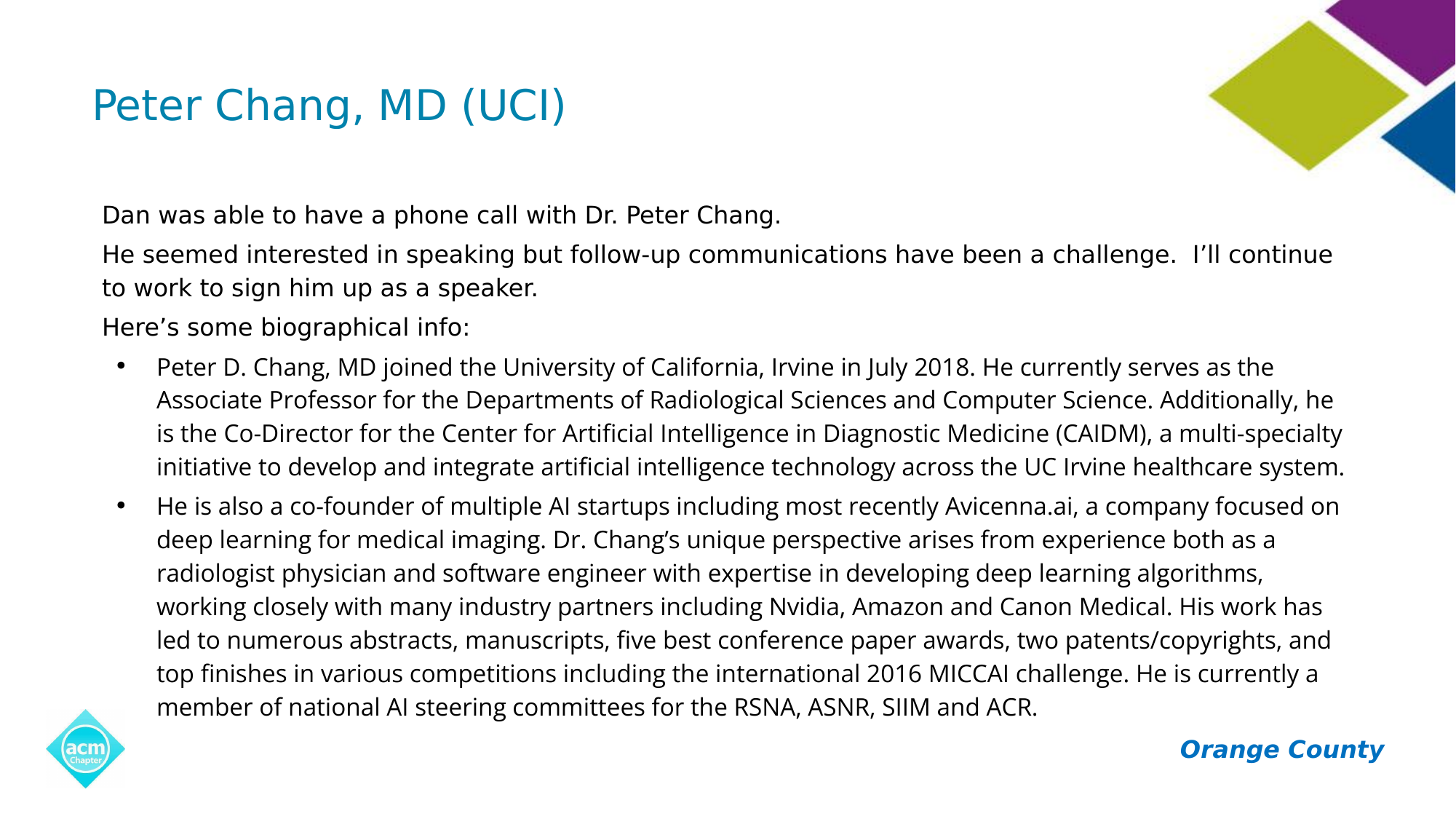

# Peter Chang, MD (UCI)
Dan was able to have a phone call with Dr. Peter Chang.
He seemed interested in speaking but follow-up communications have been a challenge.  I’ll continue to work to sign him up as a speaker.
Here’s some biographical info:
Peter D. Chang, MD joined the University of California, Irvine in July 2018. He currently serves as the Associate Professor for the Departments of Radiological Sciences and Computer Science. Additionally, he is the Co-Director for the Center for Artificial Intelligence in Diagnostic Medicine (CAIDM), a multi-specialty initiative to develop and integrate artificial intelligence technology across the UC Irvine healthcare system.
He is also a co-founder of multiple AI startups including most recently Avicenna.ai, a company focused on deep learning for medical imaging. Dr. Chang’s unique perspective arises from experience both as a radiologist physician and software engineer with expertise in developing deep learning algorithms, working closely with many industry partners including Nvidia, Amazon and Canon Medical. His work has led to numerous abstracts, manuscripts, five best conference paper awards, two patents/copyrights, and top finishes in various competitions including the international 2016 MICCAI challenge. He is currently a member of national AI steering committees for the RSNA, ASNR, SIIM and ACR.